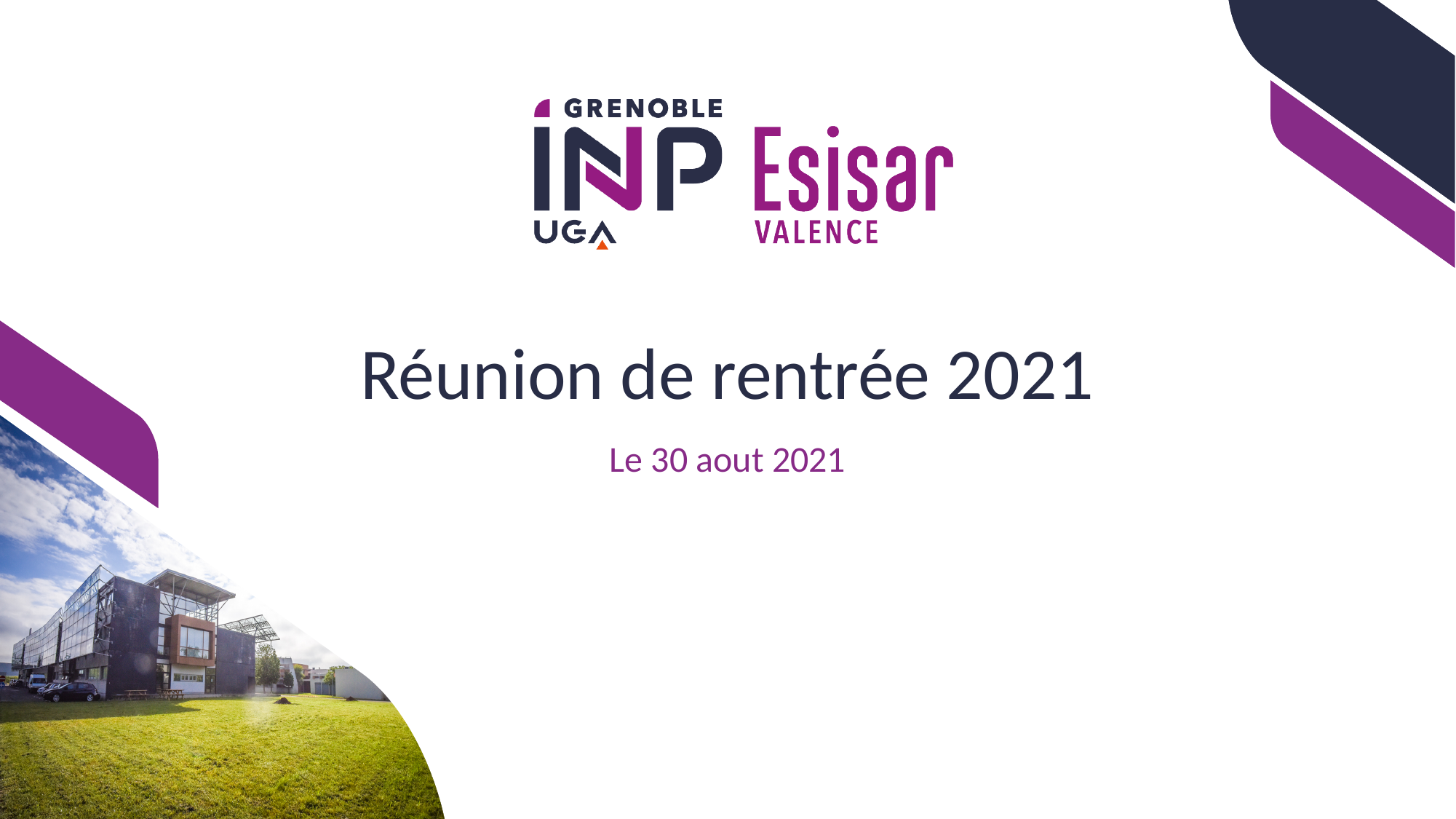

# Réunion de rentrée 2021
Le 30 aout 2021